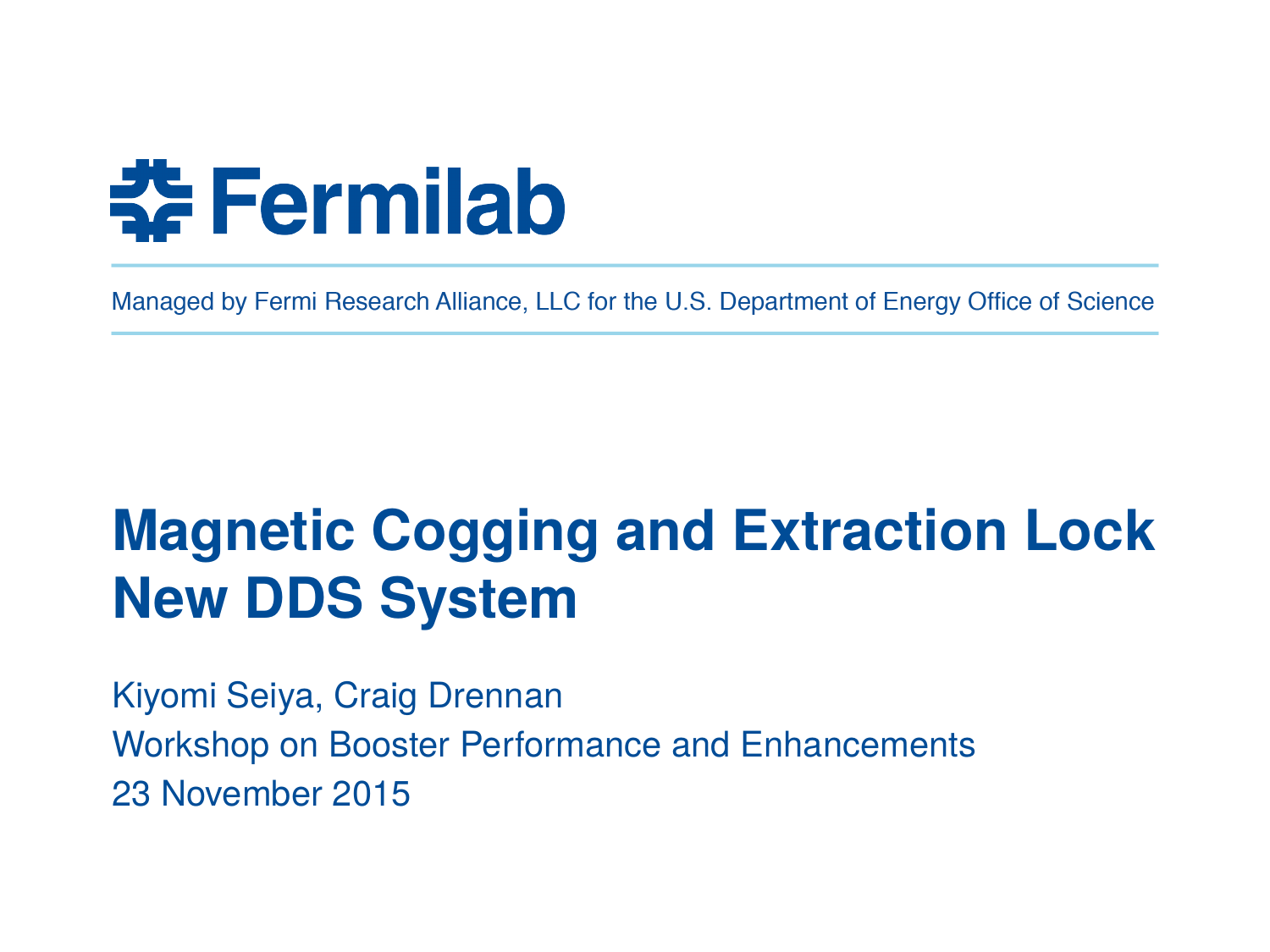

# Magnetic Cogging and Extraction Lock New DDS System
Kiyomi Seiya, Craig Drennan
Workshop on Booster Performance and Enhancements
23 November 2015